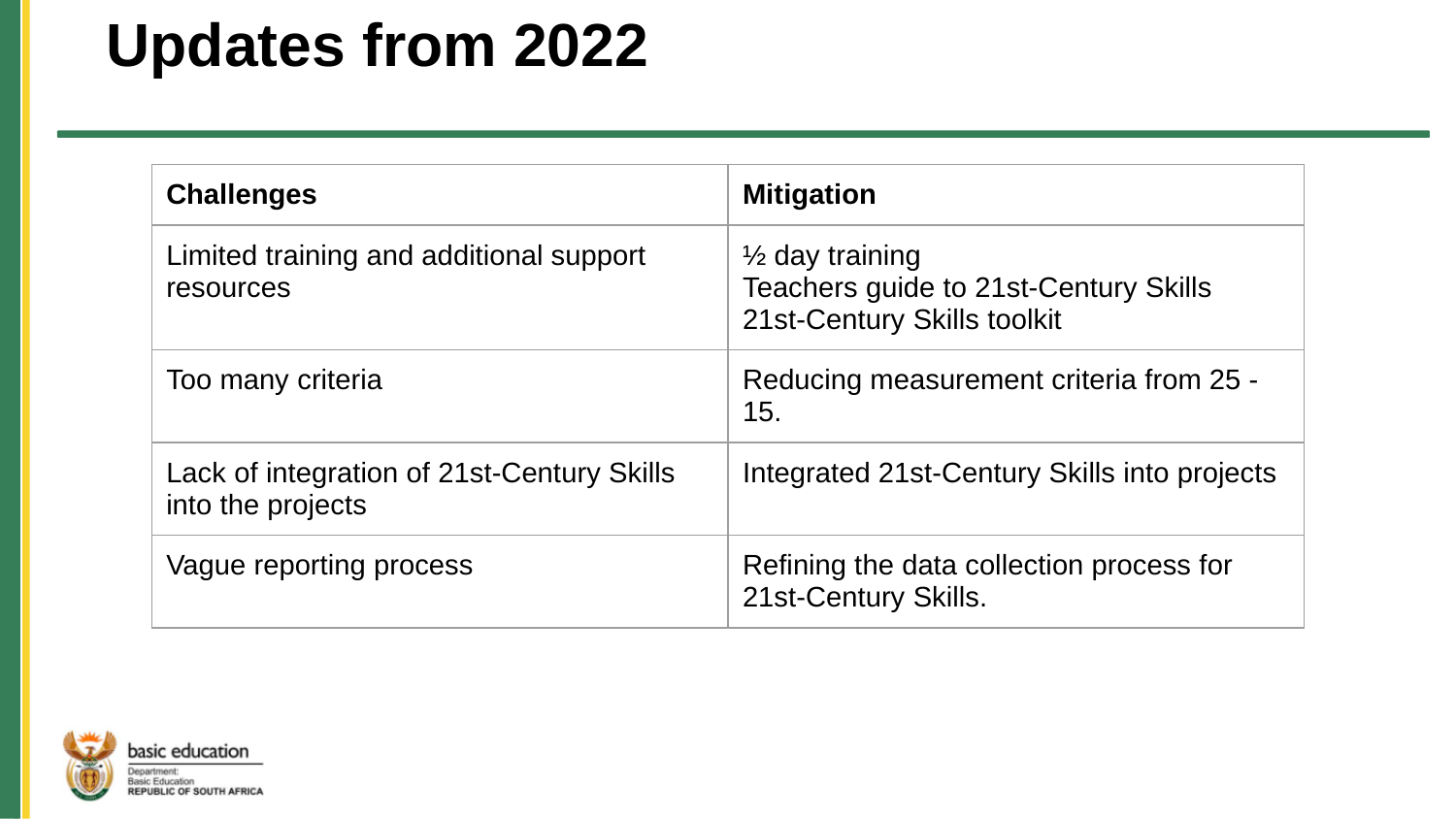

Updates from 2022
| Challenges | Mitigation |
| --- | --- |
| Limited training and additional support resources | ½ day training Teachers guide to 21st-Century Skills 21st-Century Skills toolkit |
| Too many criteria | Reducing measurement criteria from 25 - 15. |
| Lack of integration of 21st-Century Skills into the projects | Integrated 21st-Century Skills into projects |
| Vague reporting process | Refining the data collection process for 21st-Century Skills. |